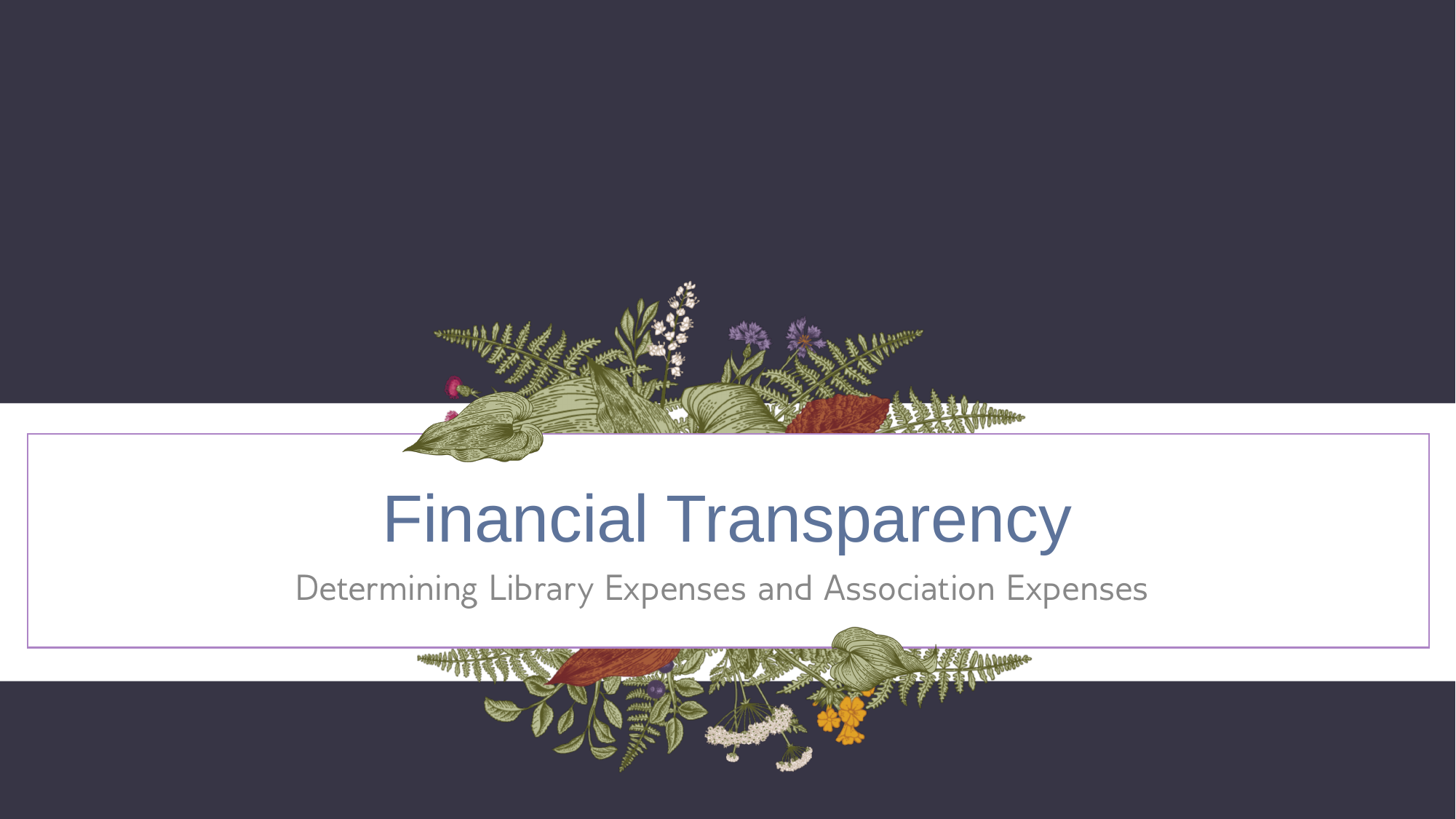

# Financial Transparency
Determining Library Expenses and Association Expenses